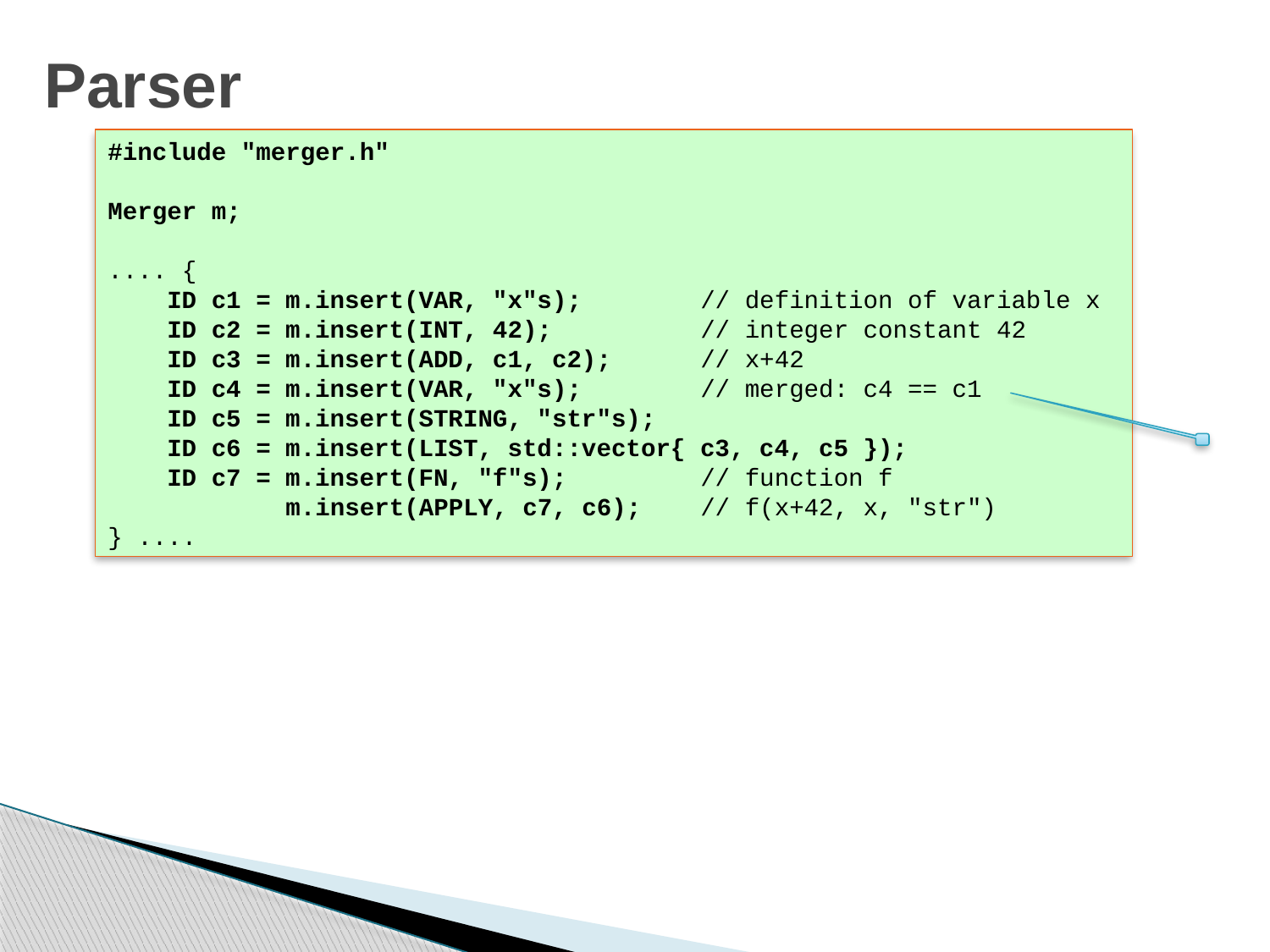

# Parser
#include "merger.h"

Merger m;

.... {
    ID c1 = m.insert(VAR, "x"s);        // definition of variable x
    ID c2 = m.insert(INT, 42);          // integer constant 42
    ID c3 = m.insert(ADD, c1, c2);      // x+42
    ID c4 = m.insert(VAR, "x"s);        // merged: c4 == c1
    ID c5 = m.insert(STRING, "str"s);
    ID c6 = m.insert(LIST, std::vector{ c3, c4, c5 });
    ID c7 = m.insert(FN, "f"s);         // function f
            m.insert(APPLY, c7, c6);    // f(x+42, x, "str")
} ....